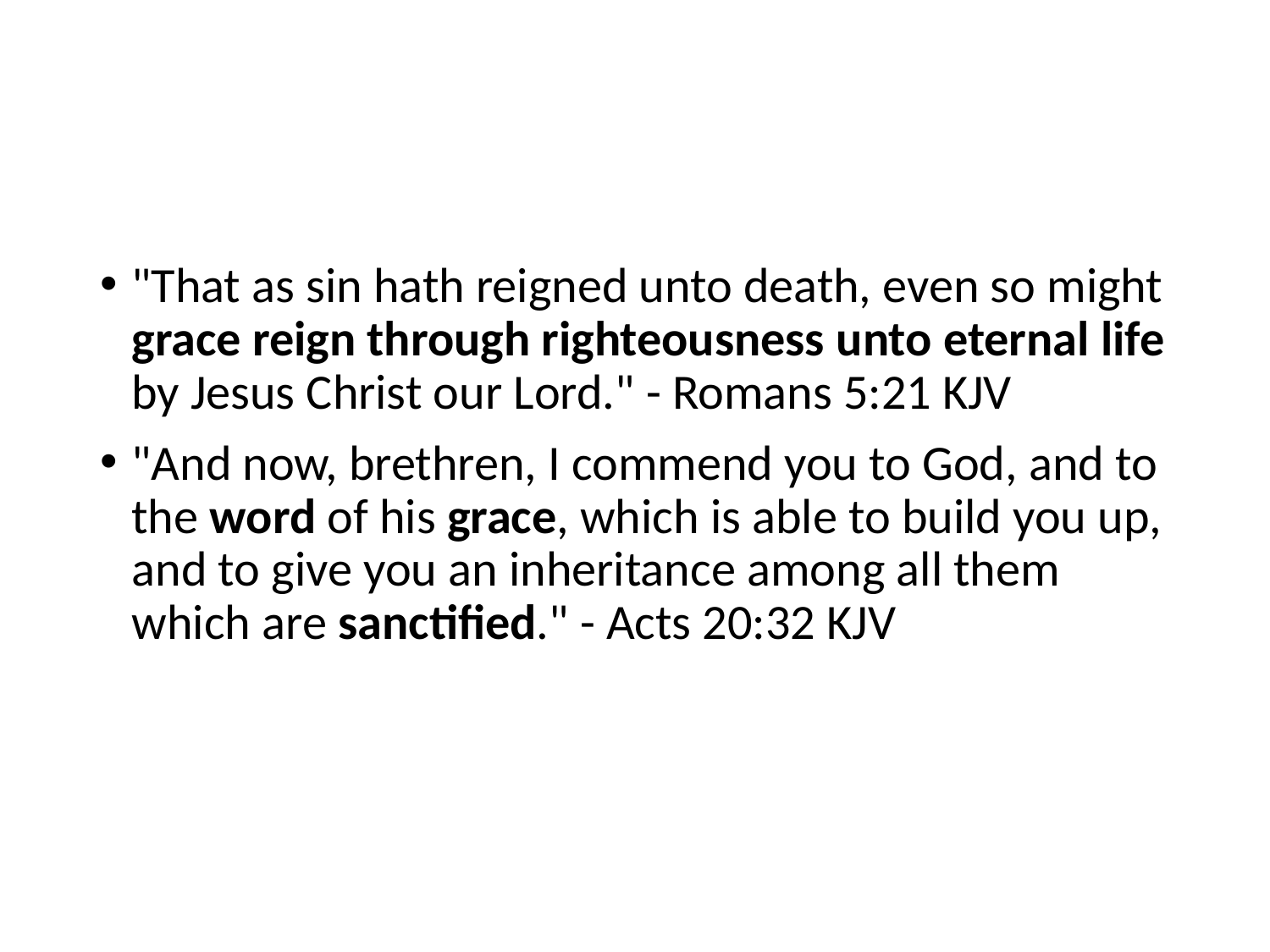

#
"That as sin hath reigned unto death, even so might grace reign through righteousness unto eternal life by Jesus Christ our Lord." - Romans 5:21 KJV
"And now, brethren, I commend you to God, and to the word of his grace, which is able to build you up, and to give you an inheritance among all them which are sanctified." - Acts 20:32 KJV